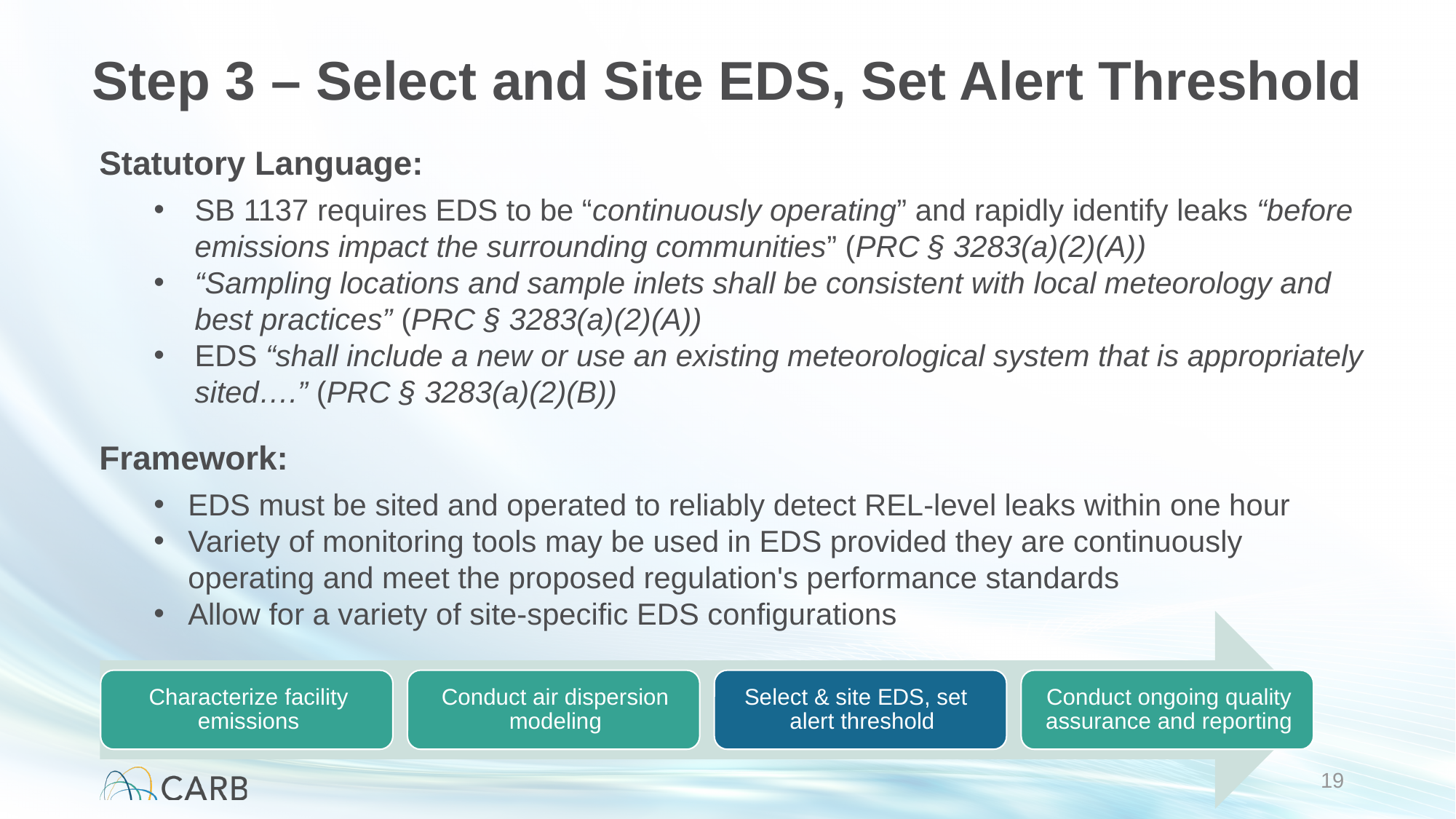

# Step 3 – Select and Site EDS, Set Alert Threshold
Statutory Language:
SB 1137 requires EDS to be “continuously operating” and rapidly identify leaks “before emissions impact the surrounding communities” (PRC § 3283(a)(2)(A))
“Sampling locations and sample inlets shall be consistent with local meteorology and best practices” (PRC § 3283(a)(2)(A))
EDS “shall include a new or use an existing meteorological system that is appropriately sited….” (PRC § 3283(a)(2)(B))
Framework:
EDS must be sited and operated to reliably detect REL-level leaks within one hour
Variety of monitoring tools may be used in EDS provided they are continuously operating and meet the proposed regulation's performance standards
Allow for a variety of site-specific EDS configurations
Characterize facility emissions
Conduct air dispersion modeling
Select & site EDS, set   alert threshold
Conduct ongoing quality assurance and reporting
19